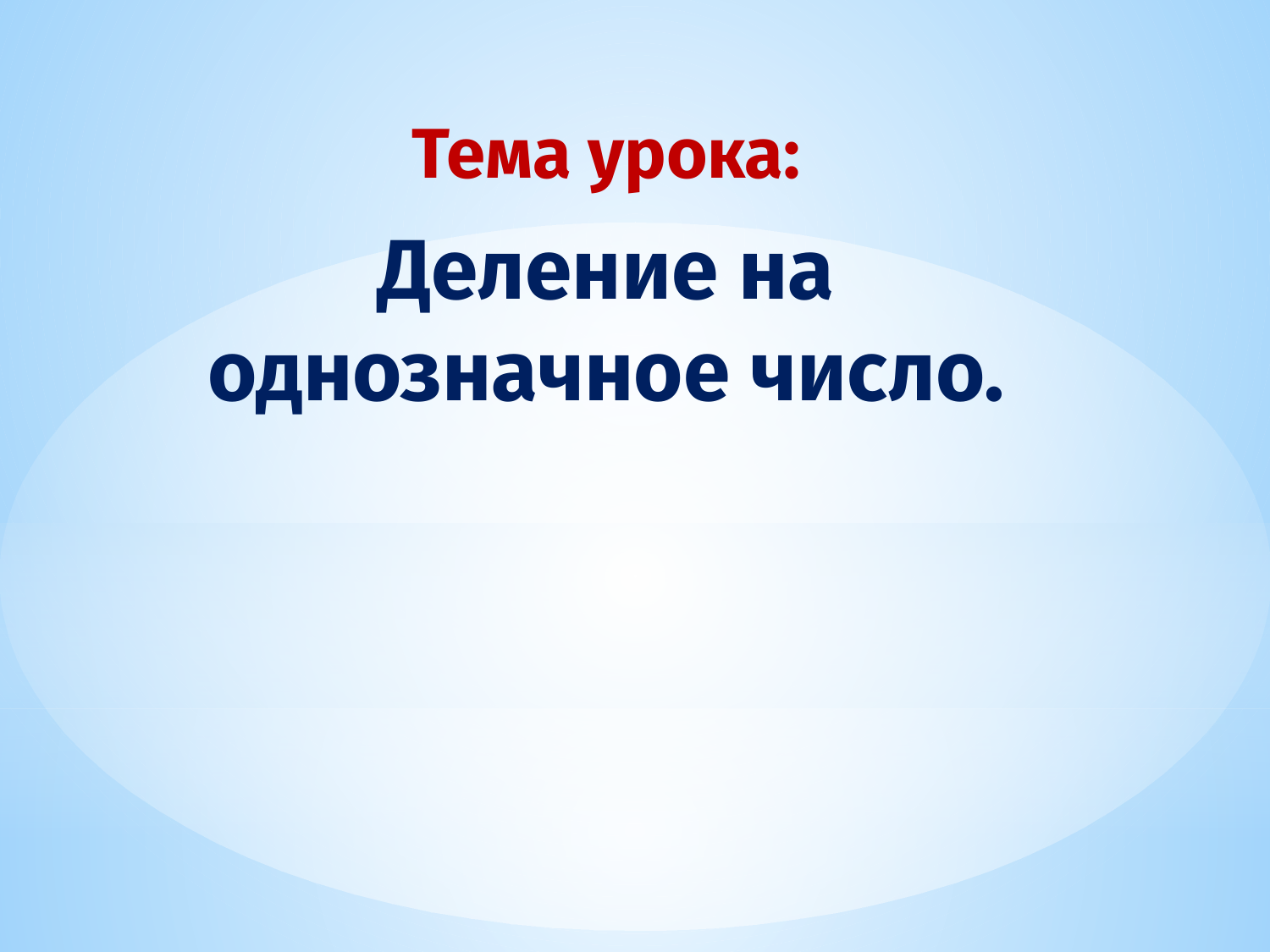

Тема урока:
Деление на однозначное число.
#